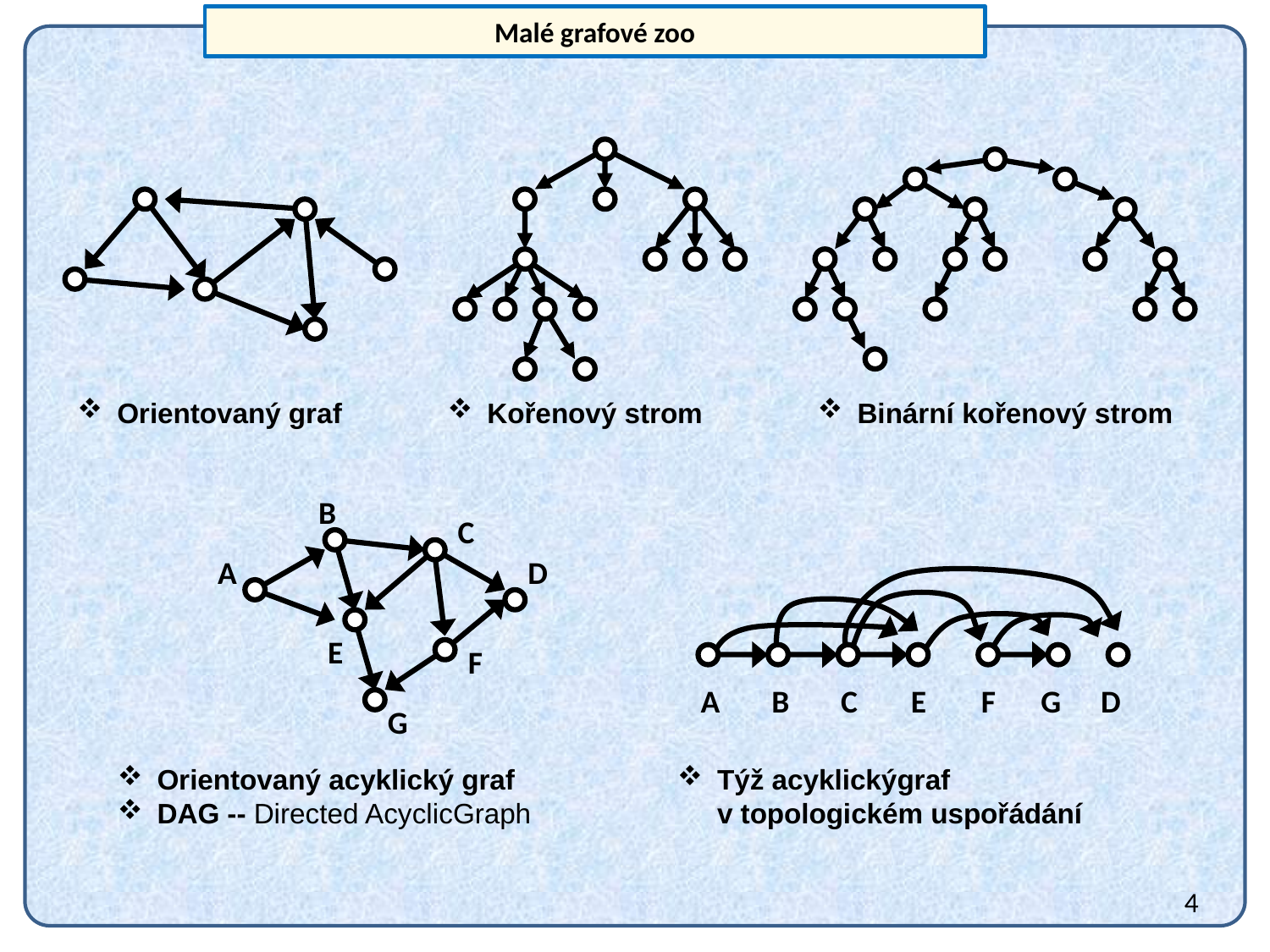

Malé grafové zoo

Orientovaný graf
Kořenový strom
Binární kořenový strom
B

C

A
D

E
F

A
B
C
E
F
G
D

G
Orientovaný acyklický graf
DAG -- Directed AcyclicGraph
Týž acyklickýgraf                      v topologickém uspořádání
4